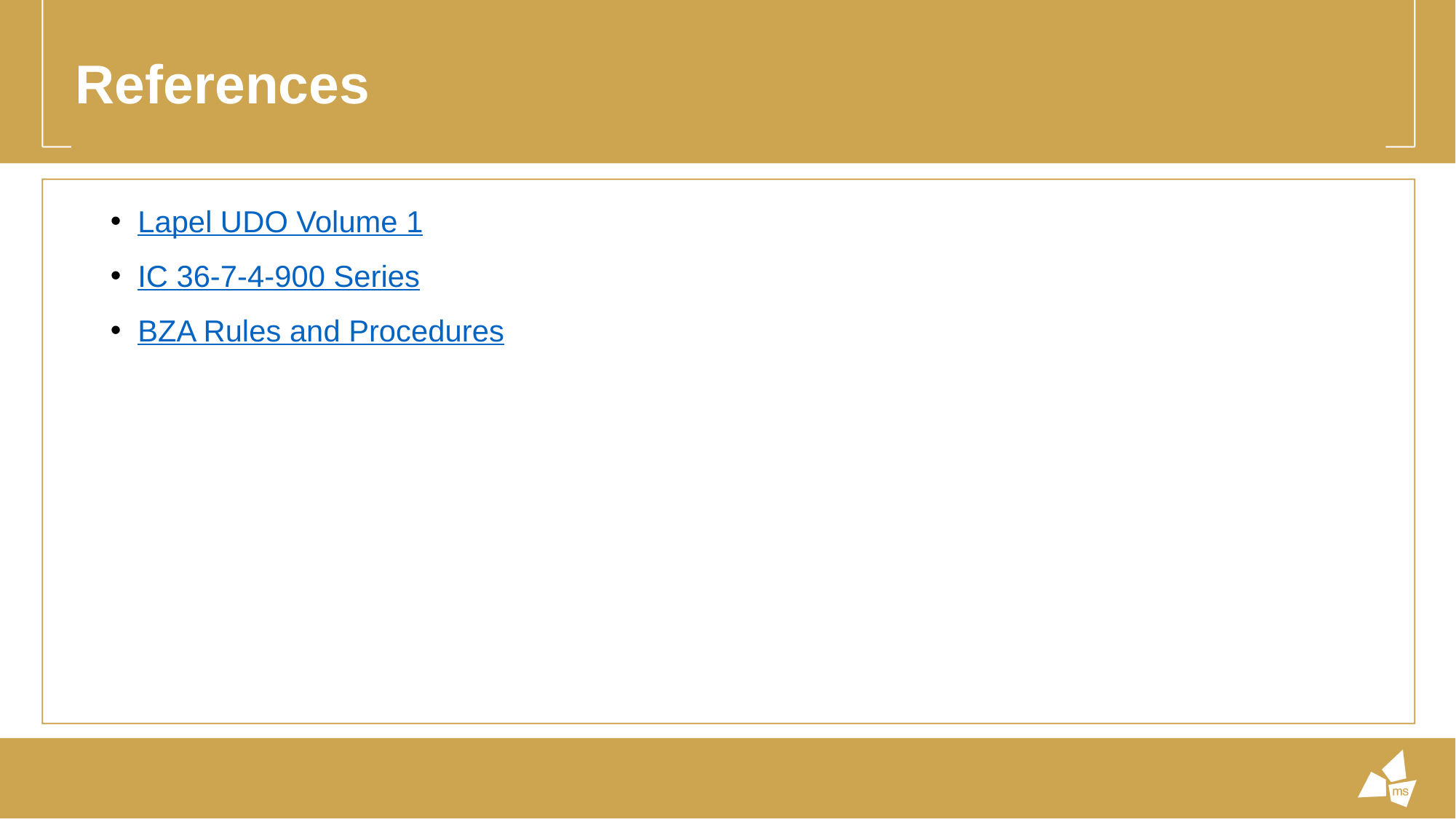

# References
Lapel UDO Volume 1
IC 36-7-4-900 Series
BZA Rules and Procedures